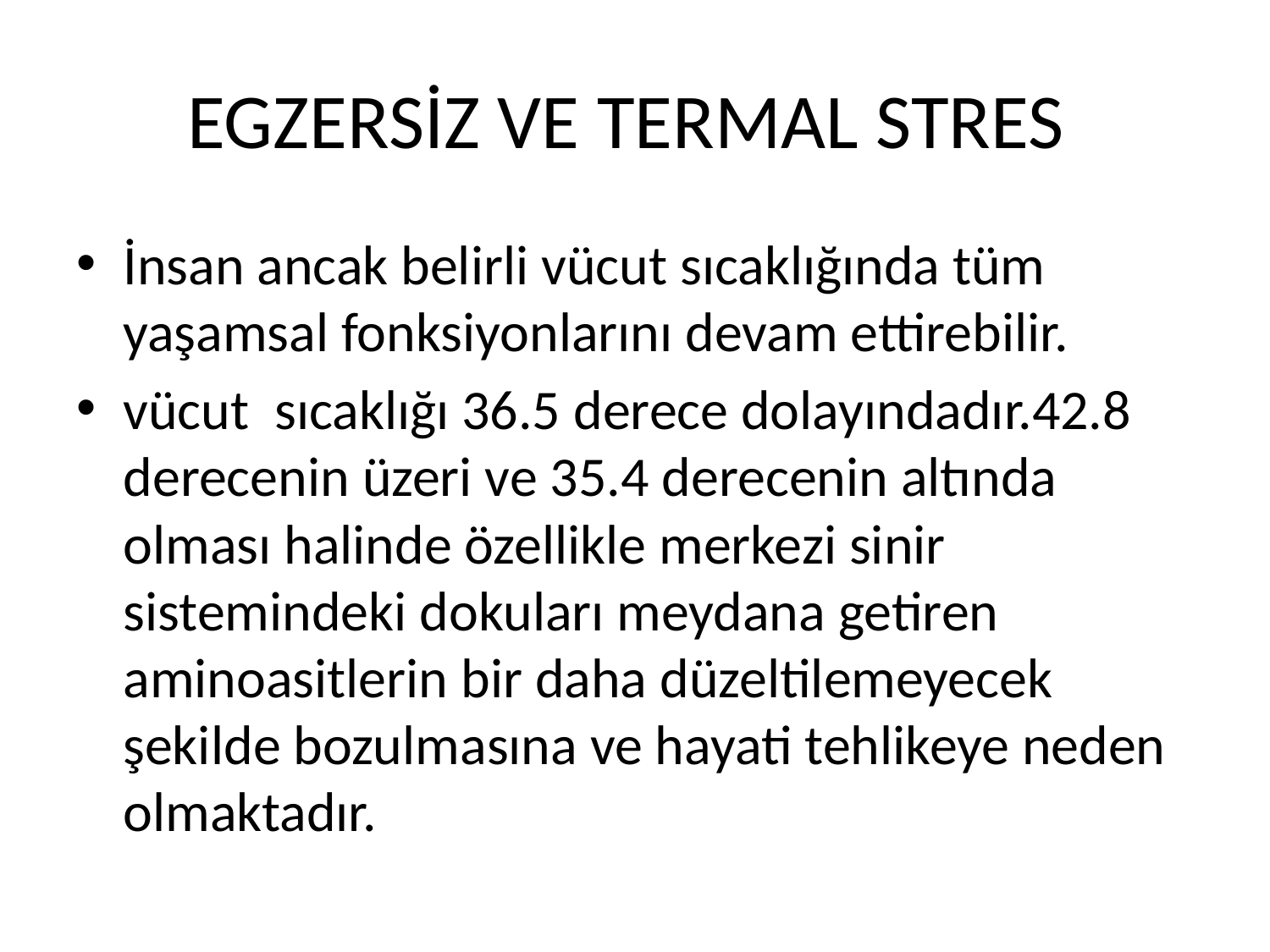

# EGZERSİZ VE TERMAL STRES
İnsan ancak belirli vücut sıcaklığında tüm yaşamsal fonksiyonlarını devam ettirebilir.
vücut  sıcaklığı 36.5 derece dolayındadır.42.8 derecenin üzeri ve 35.4 derecenin altında olması halinde özellikle merkezi sinir sistemindeki dokuları meydana getiren aminoasitlerin bir daha düzeltilemeyecek şekilde bozulmasına ve hayati tehlikeye neden olmaktadır.